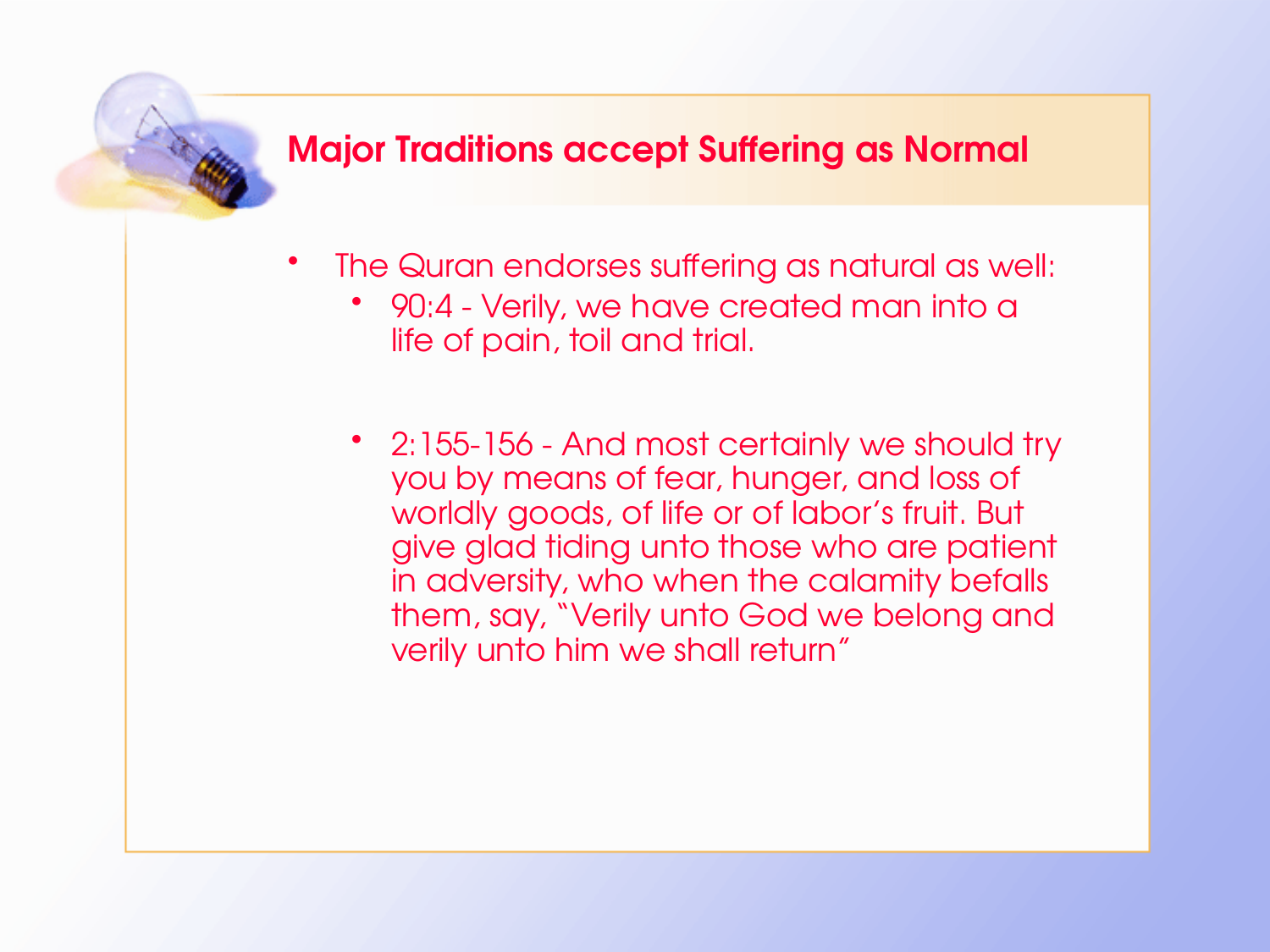

# Major Traditions accept Suffering as Normal
The Quran endorses suffering as natural as well:
90:4 - Verily, we have created man into a life of pain, toil and trial.

2:155-156 - And most certainly we should try you by means of fear, hunger, and loss of worldly goods, of life or of labor’s fruit. But give glad tiding unto those who are patient in adversity, who when the calamity befalls them, say, “Verily unto God we belong and verily unto him we shall return”